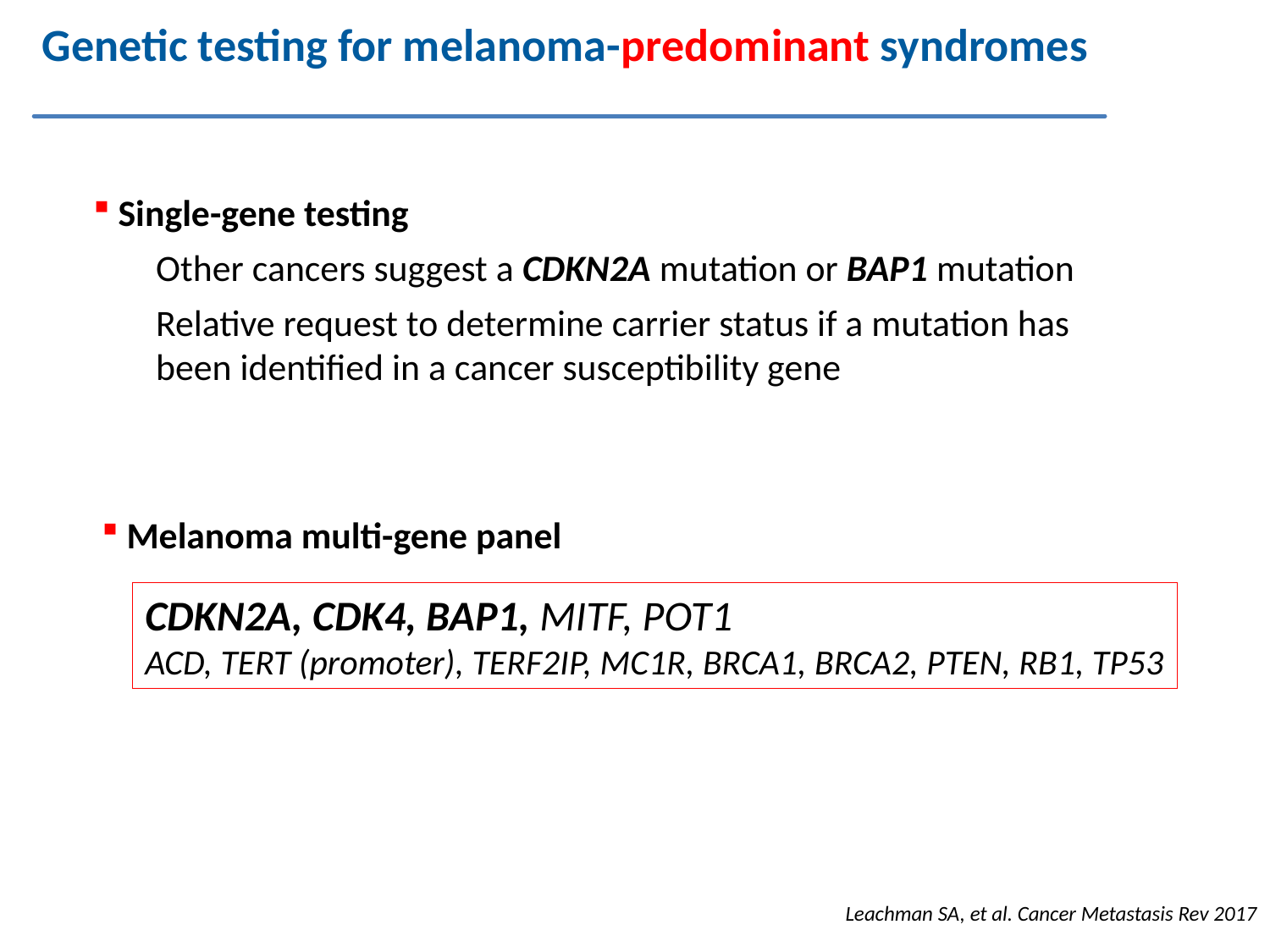

Genetic testing for melanoma-predominant syndromes
Single-gene testing
Other cancers suggest a CDKN2A mutation or BAP1 mutation
Relative request to determine carrier status if a mutation has been identified in a cancer susceptibility gene
Melanoma multi-gene panel
CDKN2A, CDK4, BAP1, MITF, POT1
ACD, TERT (promoter), TERF2IP, MC1R, BRCA1, BRCA2, PTEN, RB1, TP53
Leachman SA, et al. Cancer Metastasis Rev 2017